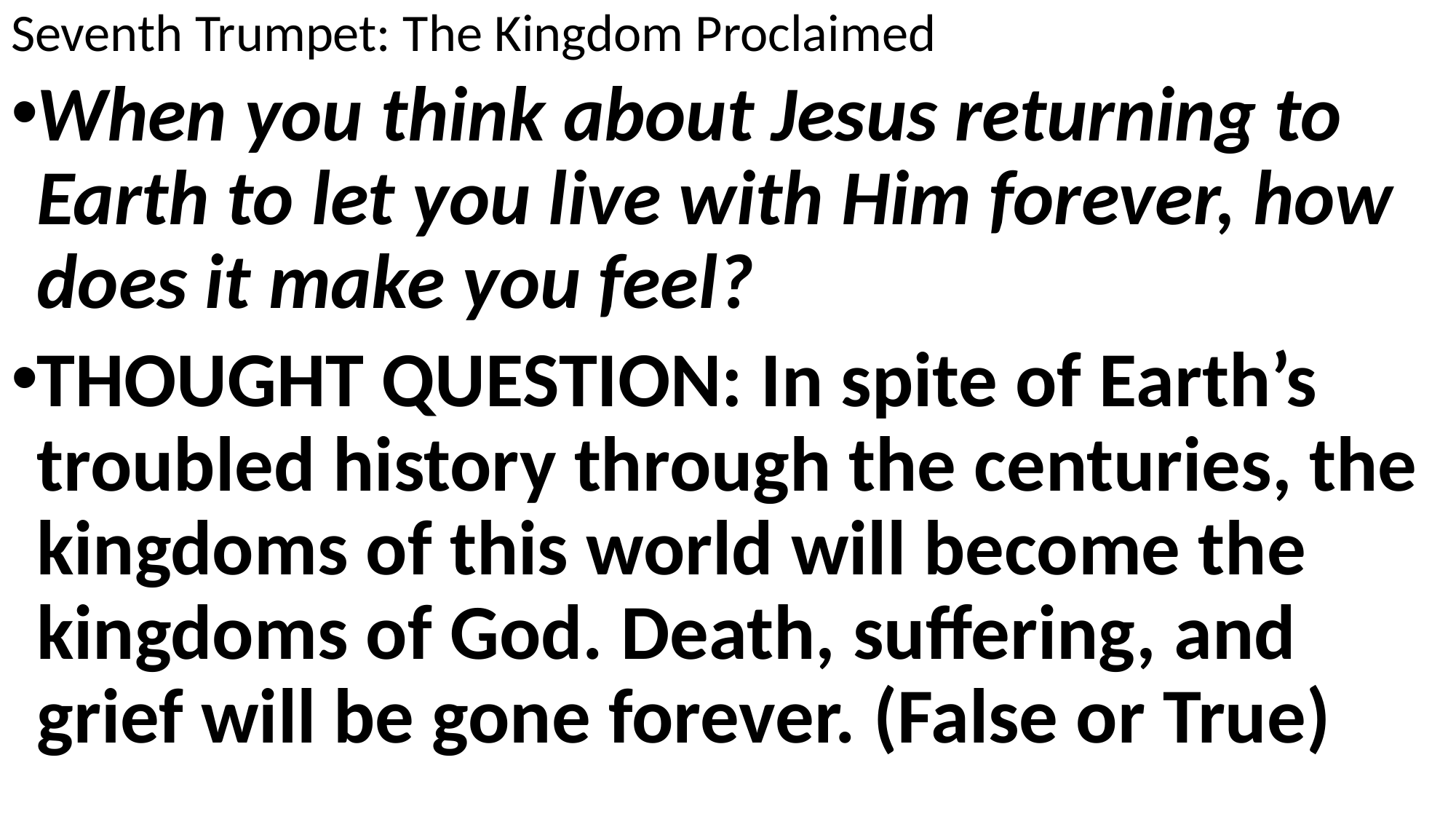

# Seventh Trumpet: The Kingdom Proclaimed
When you think about Jesus returning to Earth to let you live with Him forever, how does it make you feel?
THOUGHT QUESTION: In spite of Earth’s troubled history through the centuries, the kingdoms of this world will become the kingdoms of God. Death, suffering, and grief will be gone forever. (False or True)